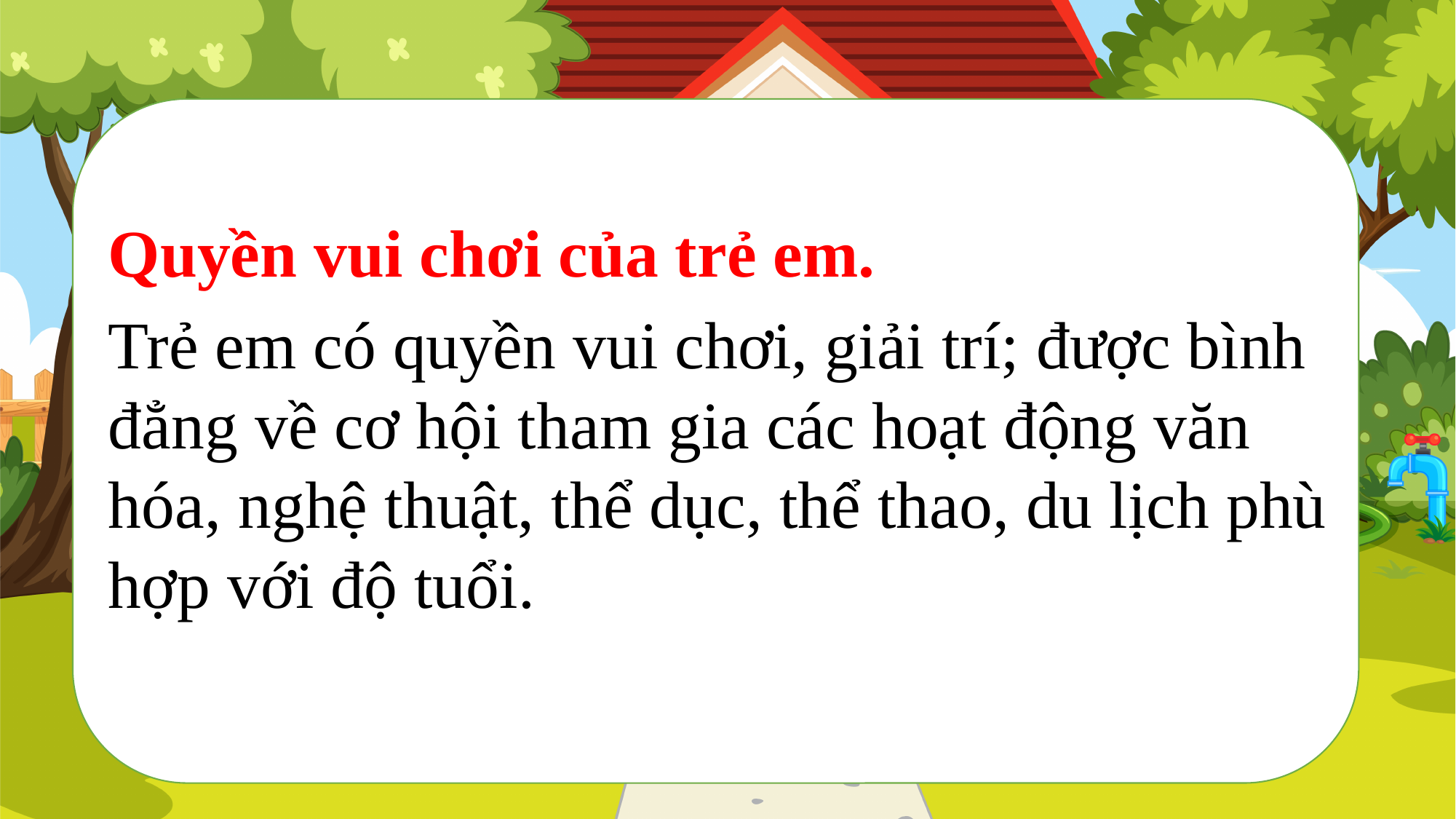

Quyền vui chơi của trẻ em.
Trẻ em có quyền vui chơi, giải trí; được bình đẳng về cơ hội tham gia các hoạt động văn hóa, nghệ thuật, thể dục, thể thao, du lịch phù hợp với độ tuổi.